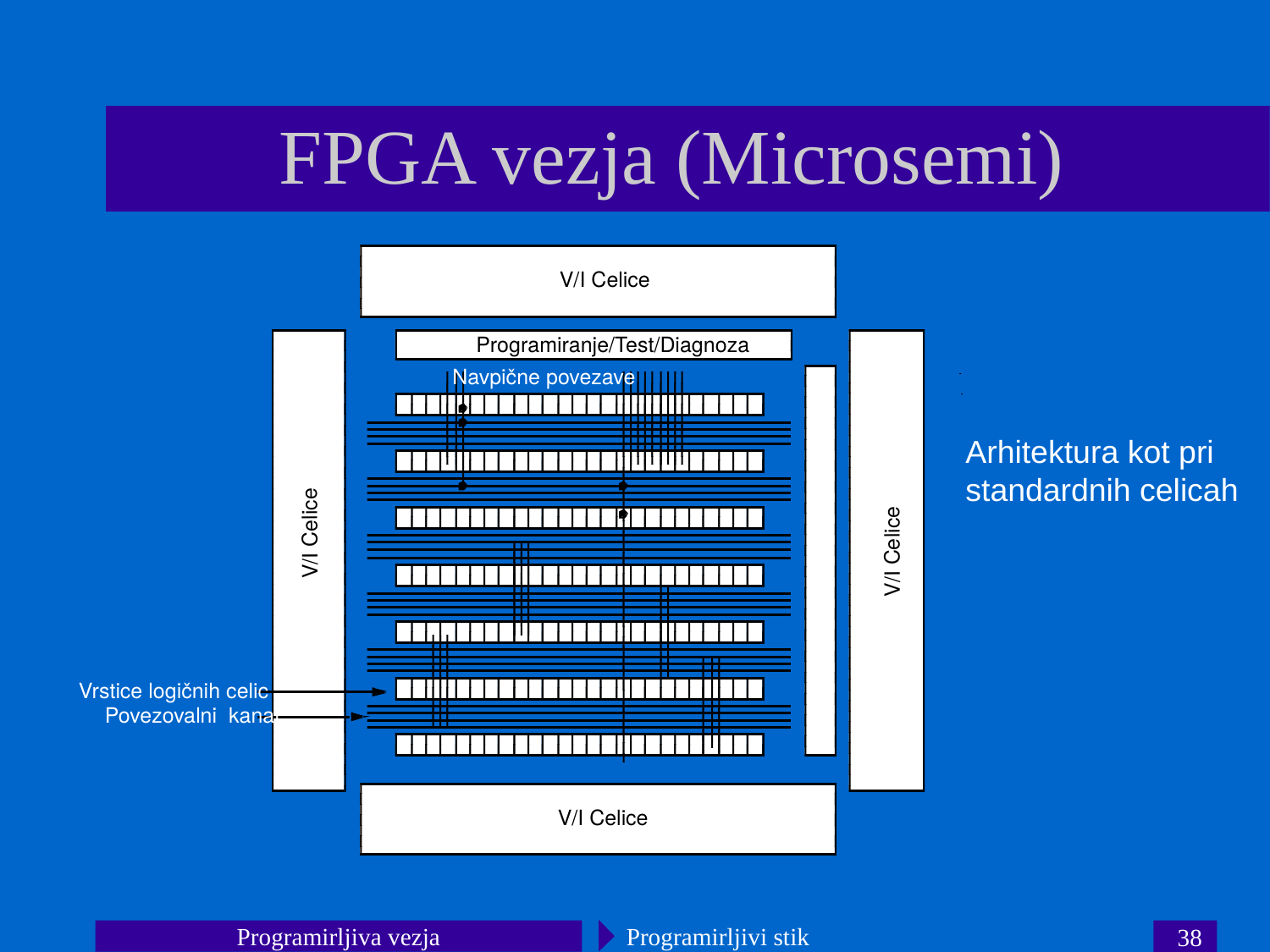

# FPGA vezja (Microsemi)

V/I Celice
Programiranje/Test/Diagnoza
Navpične povezave

V/I Celice
V/I Celice

Vrstice logičnih celic

Povezovalni  kanal

V/I Celice

Arhitektura kot pri
standardnih celicah

Programirljiva vezja
Programirljivi stik
38
Functional
module
(RAM,
multiplier,
…
)
Routing
channel
Logic cell
Rows of cells
l
Routing channel
requirements are
reduced by presence
of more interconnect
layers